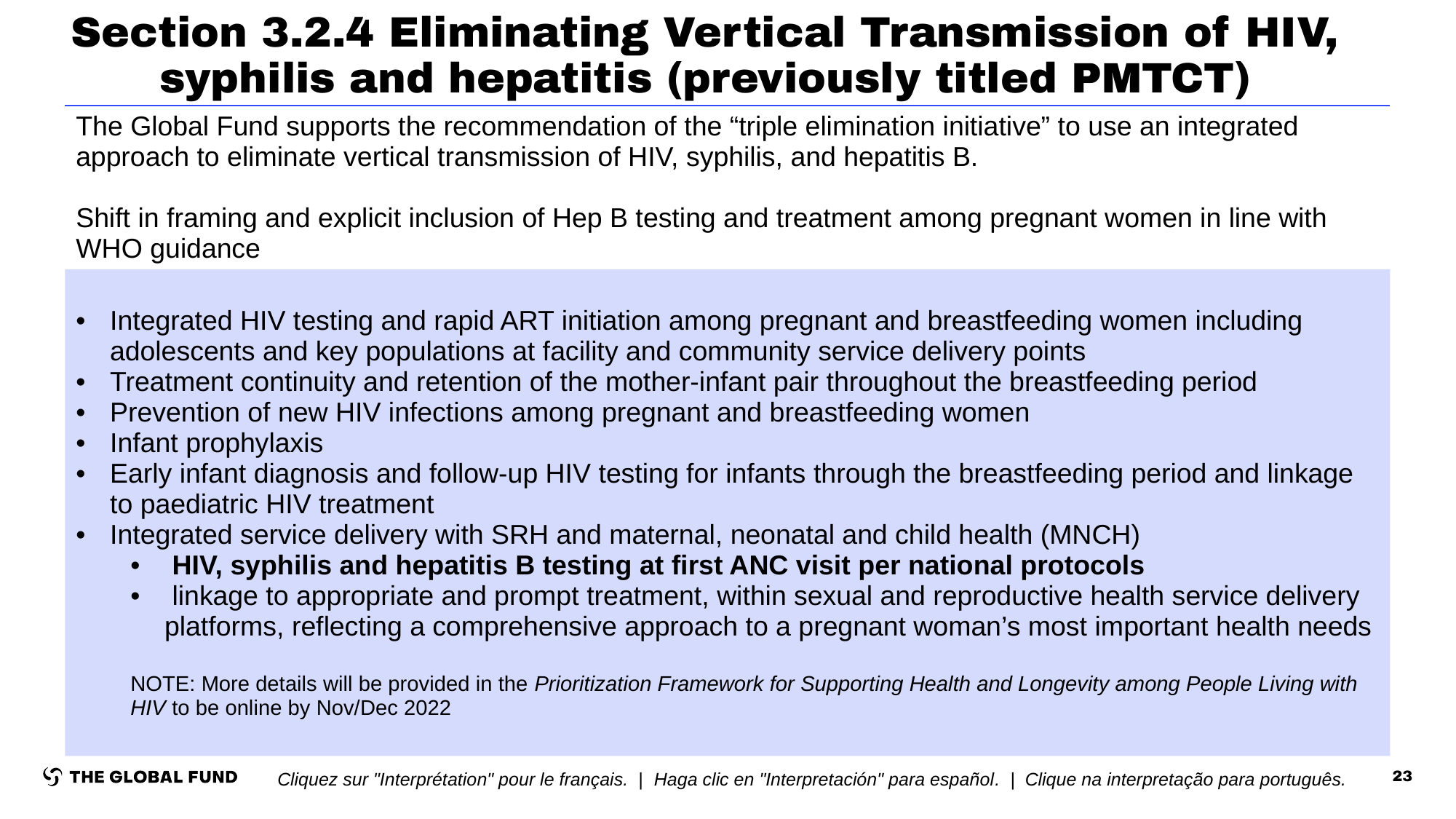

# Section 3.2.4 Eliminating Vertical Transmission of HIV, syphilis and hepatitis (previously titled PMTCT)
| The Global Fund supports the recommendation of the “triple elimination initiative” to use an integrated approach to eliminate vertical transmission of HIV, syphilis, and hepatitis B. Shift in framing and explicit inclusion of Hep B testing and treatment among pregnant women in line with WHO guidance |
| --- |
| Integrated HIV testing and rapid ART initiation among pregnant and breastfeeding women including adolescents and key populations at facility and community service delivery points Treatment continuity and retention of the mother-infant pair throughout the breastfeeding period Prevention of new HIV infections among pregnant and breastfeeding women Infant prophylaxis Early infant diagnosis and follow-up HIV testing for infants through the breastfeeding period and linkage to paediatric HIV treatment Integrated service delivery with SRH and maternal, neonatal and child health (MNCH) HIV, syphilis and hepatitis B testing at first ANC visit per national protocols linkage to appropriate and prompt treatment, within sexual and reproductive health service delivery platforms, reflecting a comprehensive approach to a pregnant woman’s most important health needs NOTE: More details will be provided in the Prioritization Framework for Supporting Health and Longevity among People Living with HIV to be online by Nov/Dec 2022 |
|  |
23